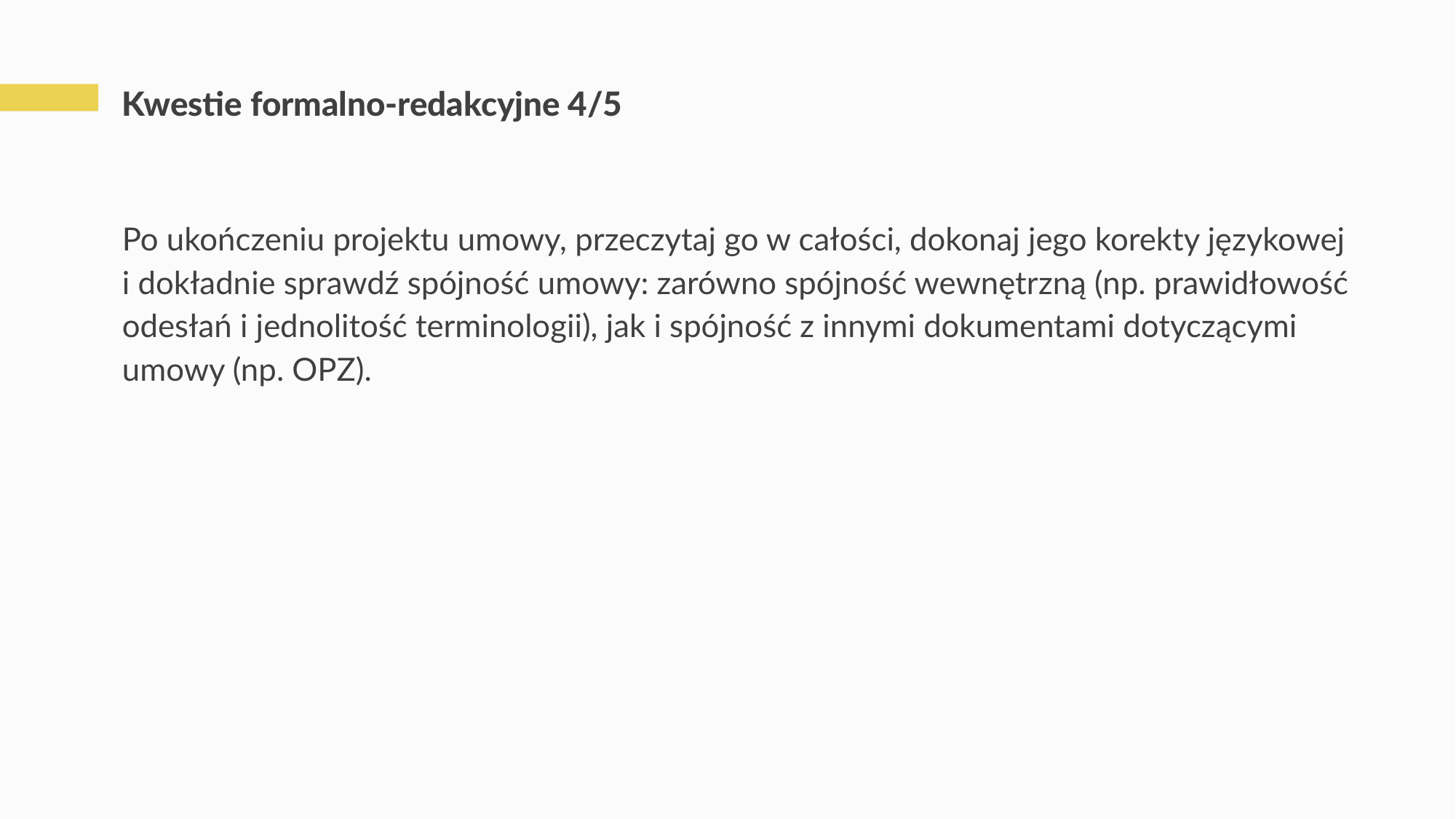

# Kwestie formalno-redakcyjne 4/5
Po ukończeniu projektu umowy, przeczytaj go w całości, dokonaj jego korekty językowej i dokładnie sprawdź spójność umowy: zarówno spójność wewnętrzną (np. prawidłowość odesłań i jednolitość terminologii), jak i spójność z innymi dokumentami dotyczącymi umowy (np. OPZ).